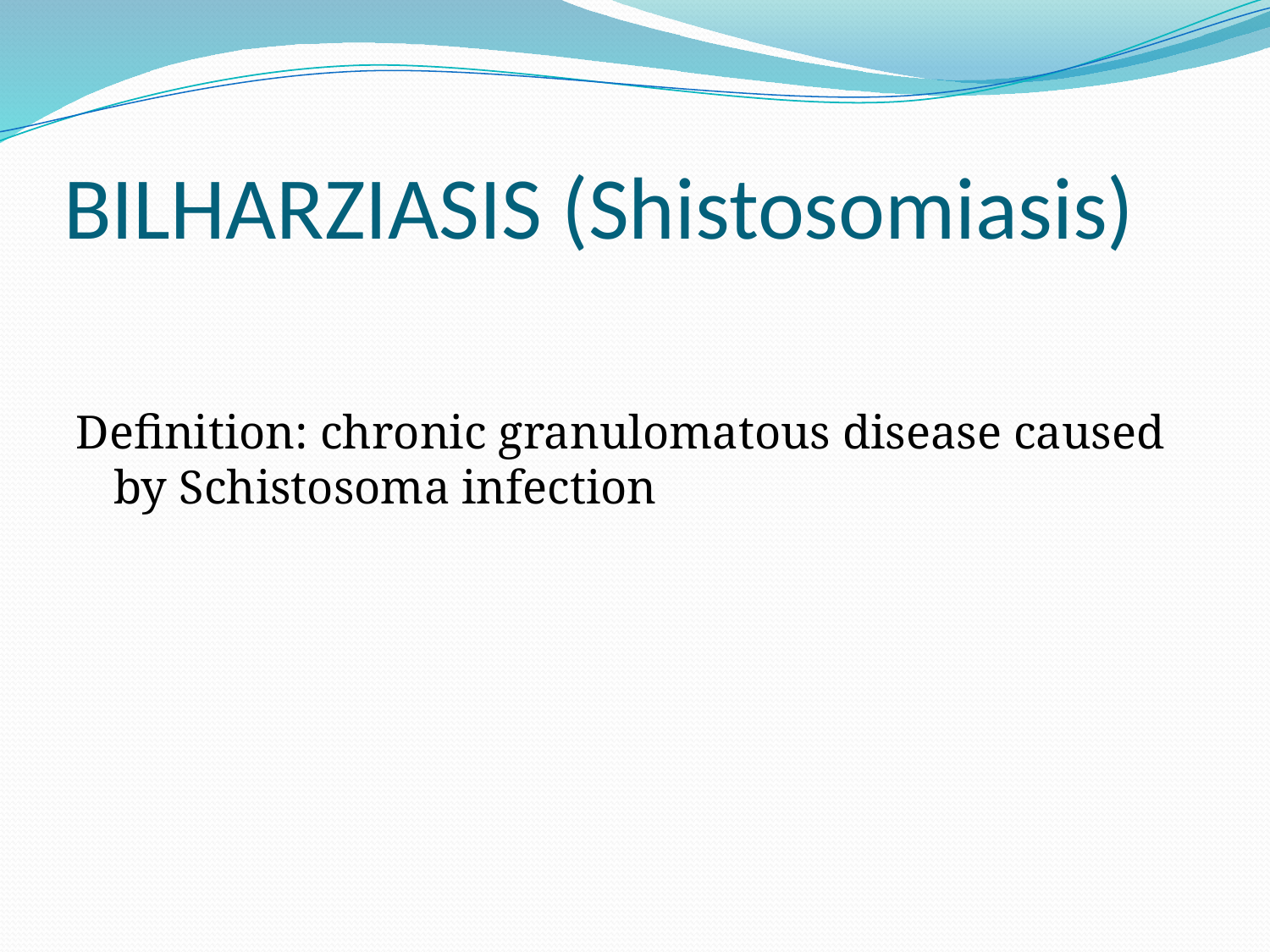

# BILHARZIASIS (Shistosomiasis)

Definition: chronic granulomatous disease caused by Schistosoma infection